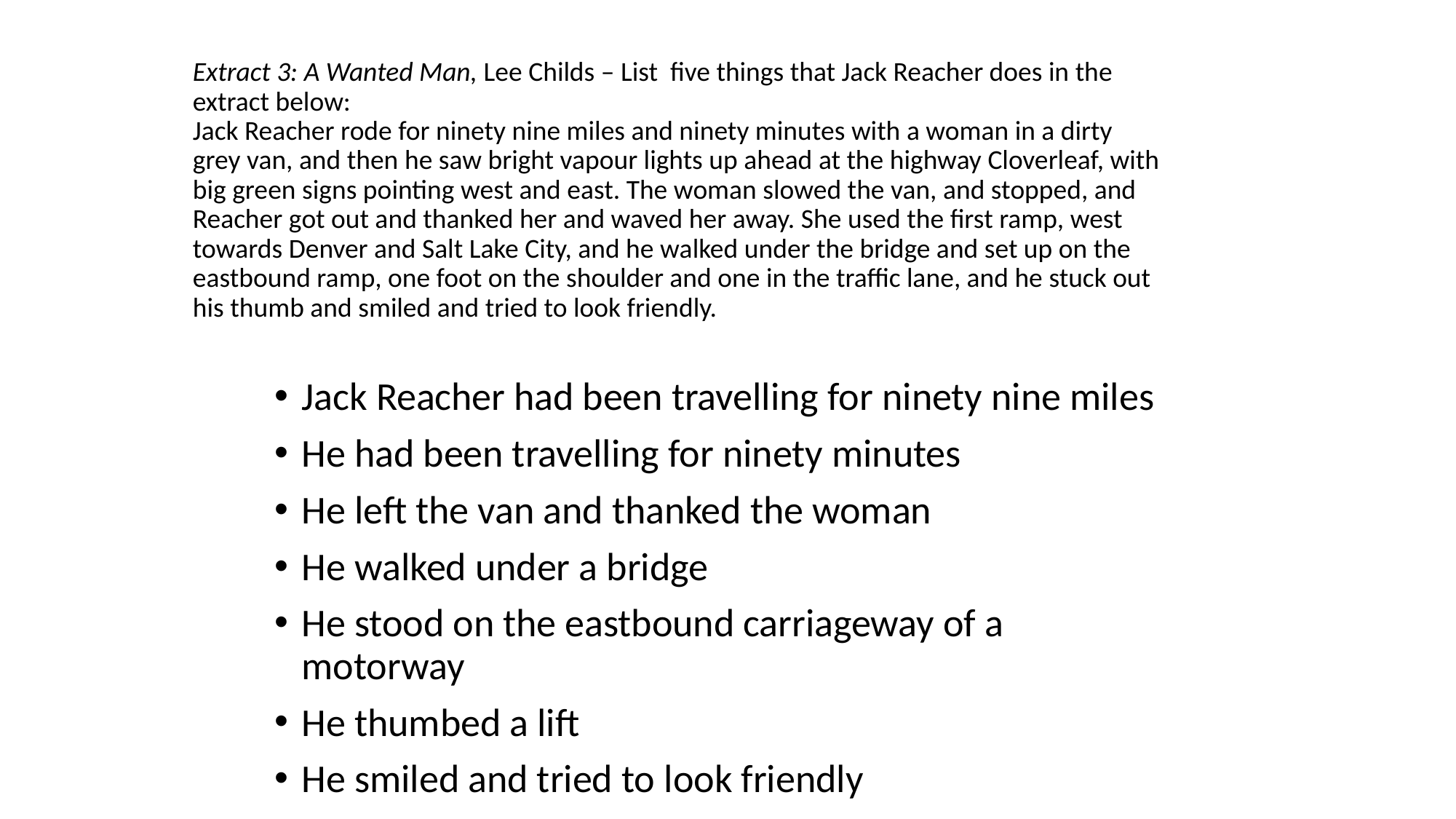

# Extract 3: A Wanted Man, Lee Childs – List  five things that Jack Reacher does in the extract below: Jack Reacher rode for ninety nine miles and ninety minutes with a woman in a dirty grey van, and then he saw bright vapour lights up ahead at the highway Cloverleaf, with big green signs pointing west and east. The woman slowed the van, and stopped, and Reacher got out and thanked her and waved her away. She used the first ramp, west towards Denver and Salt Lake City, and he walked under the bridge and set up on the eastbound ramp, one foot on the shoulder and one in the traffic lane, and he stuck out his thumb and smiled and tried to look friendly.
Jack Reacher had been travelling for ninety nine miles
He had been travelling for ninety minutes
He left the van and thanked the woman
He walked under a bridge
He stood on the eastbound carriageway of a motorway
He thumbed a lift
He smiled and tried to look friendly